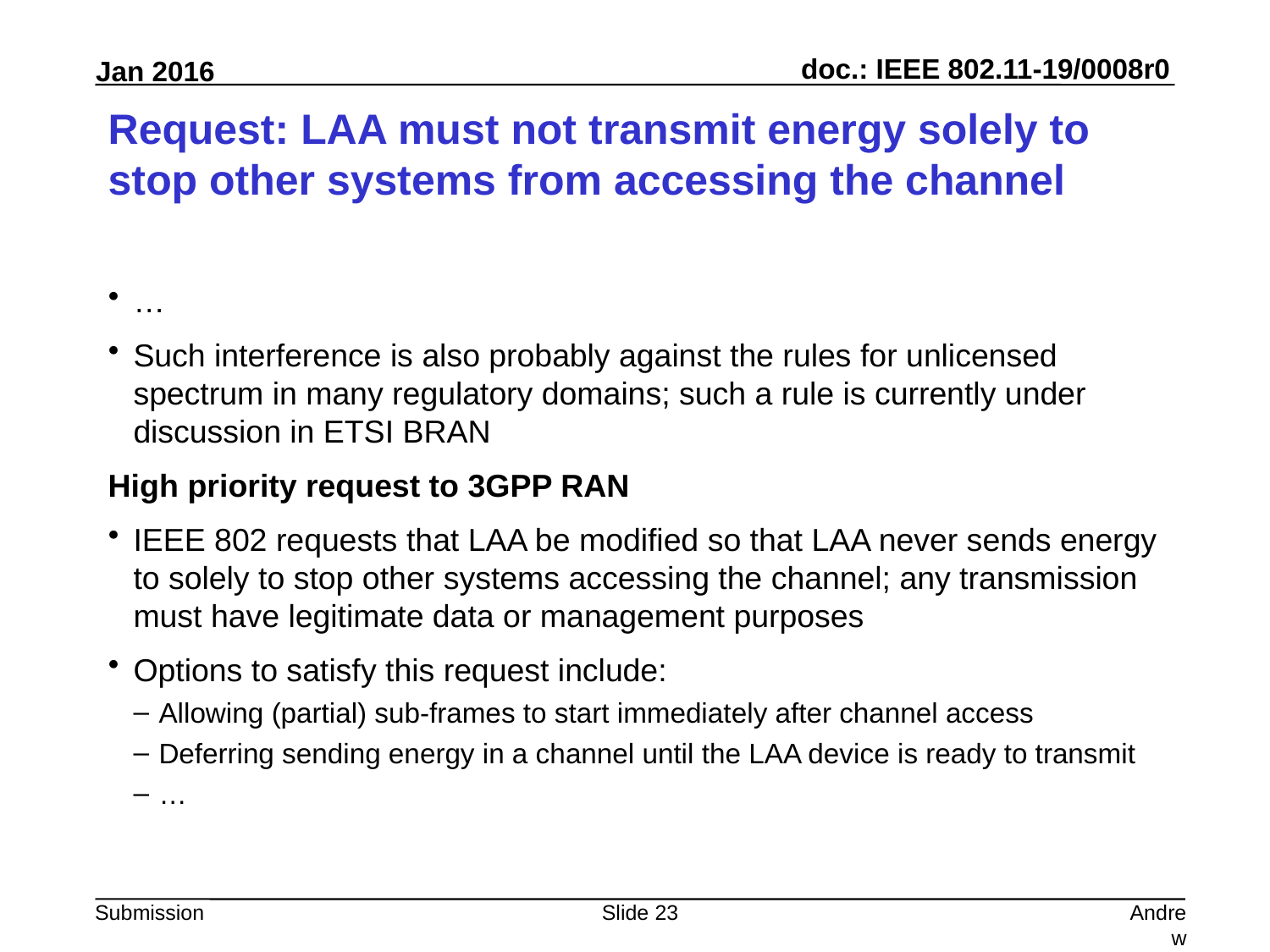

# Request: LAA must not transmit energy solely to stop other systems from accessing the channel
…
Such interference is also probably against the rules for unlicensed spectrum in many regulatory domains; such a rule is currently under discussion in ETSI BRAN
High priority request to 3GPP RAN
IEEE 802 requests that LAA be modified so that LAA never sends energy to solely to stop other systems accessing the channel; any transmission must have legitimate data or management purposes
Options to satisfy this request include:
Allowing (partial) sub-frames to start immediately after channel access
Deferring sending energy in a channel until the LAA device is ready to transmit
…
Slide 23
Andrew Myles, Cisco